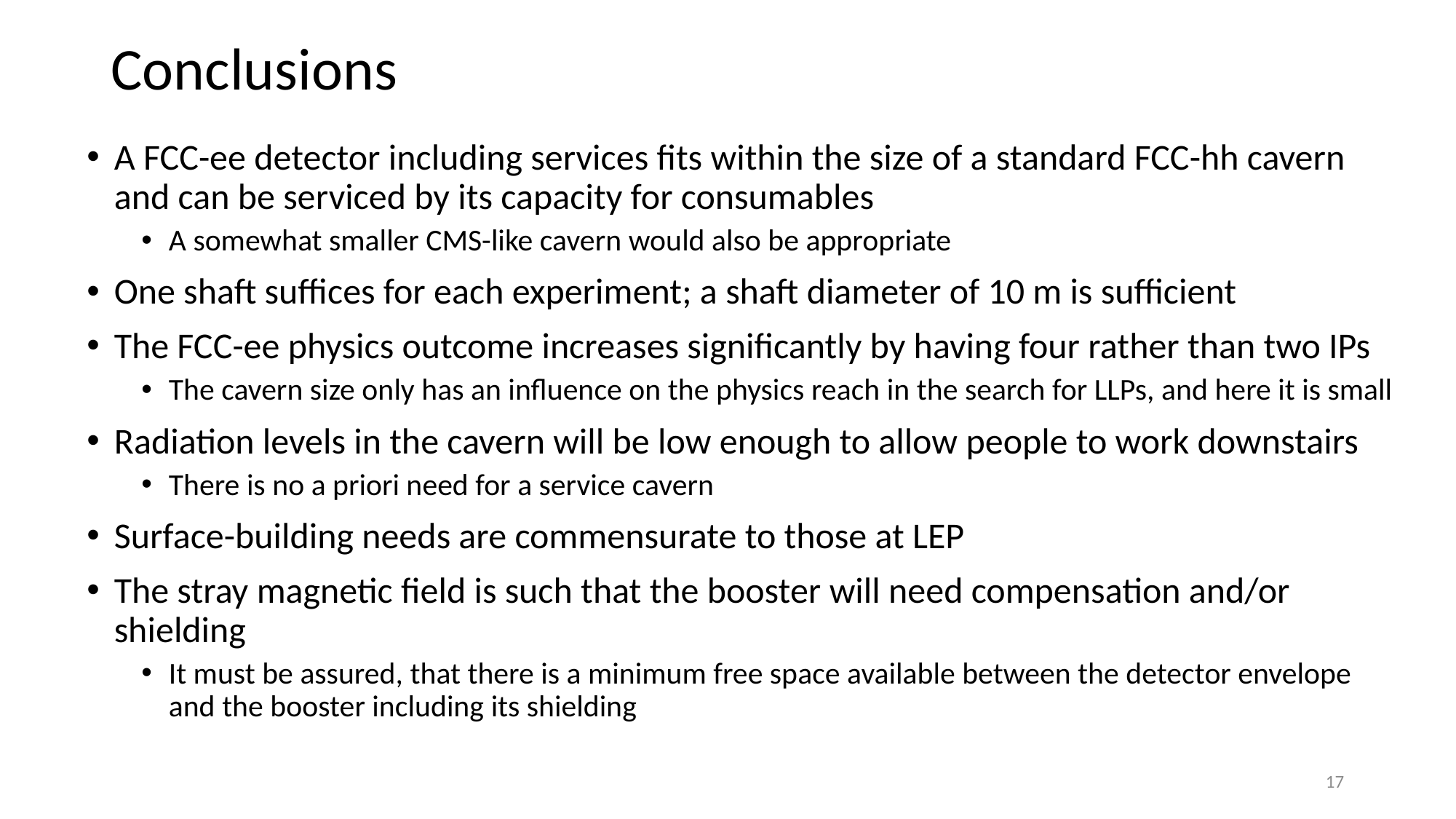

# Conclusions
A FCC-ee detector including services fits within the size of a standard FCC-hh cavern and can be serviced by its capacity for consumables
A somewhat smaller CMS-like cavern would also be appropriate
One shaft suffices for each experiment; a shaft diameter of 10 m is sufficient
The FCC-ee physics outcome increases significantly by having four rather than two IPs
The cavern size only has an influence on the physics reach in the search for LLPs, and here it is small
Radiation levels in the cavern will be low enough to allow people to work downstairs
There is no a priori need for a service cavern
Surface-building needs are commensurate to those at LEP
The stray magnetic field is such that the booster will need compensation and/or shielding
It must be assured, that there is a minimum free space available between the detector envelope and the booster including its shielding

17